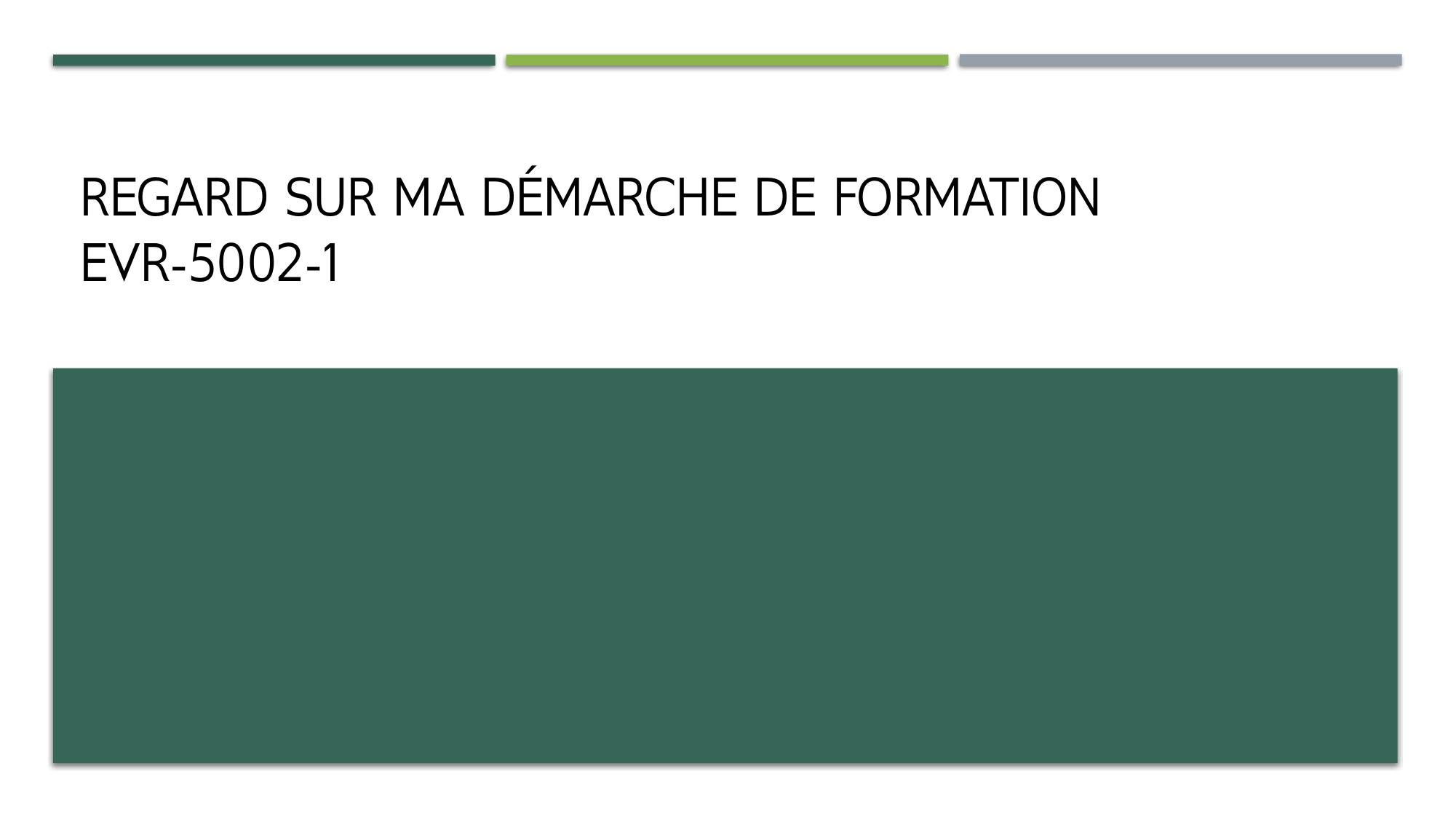

# Regard sur ma démarche de formation EVR-5002-1